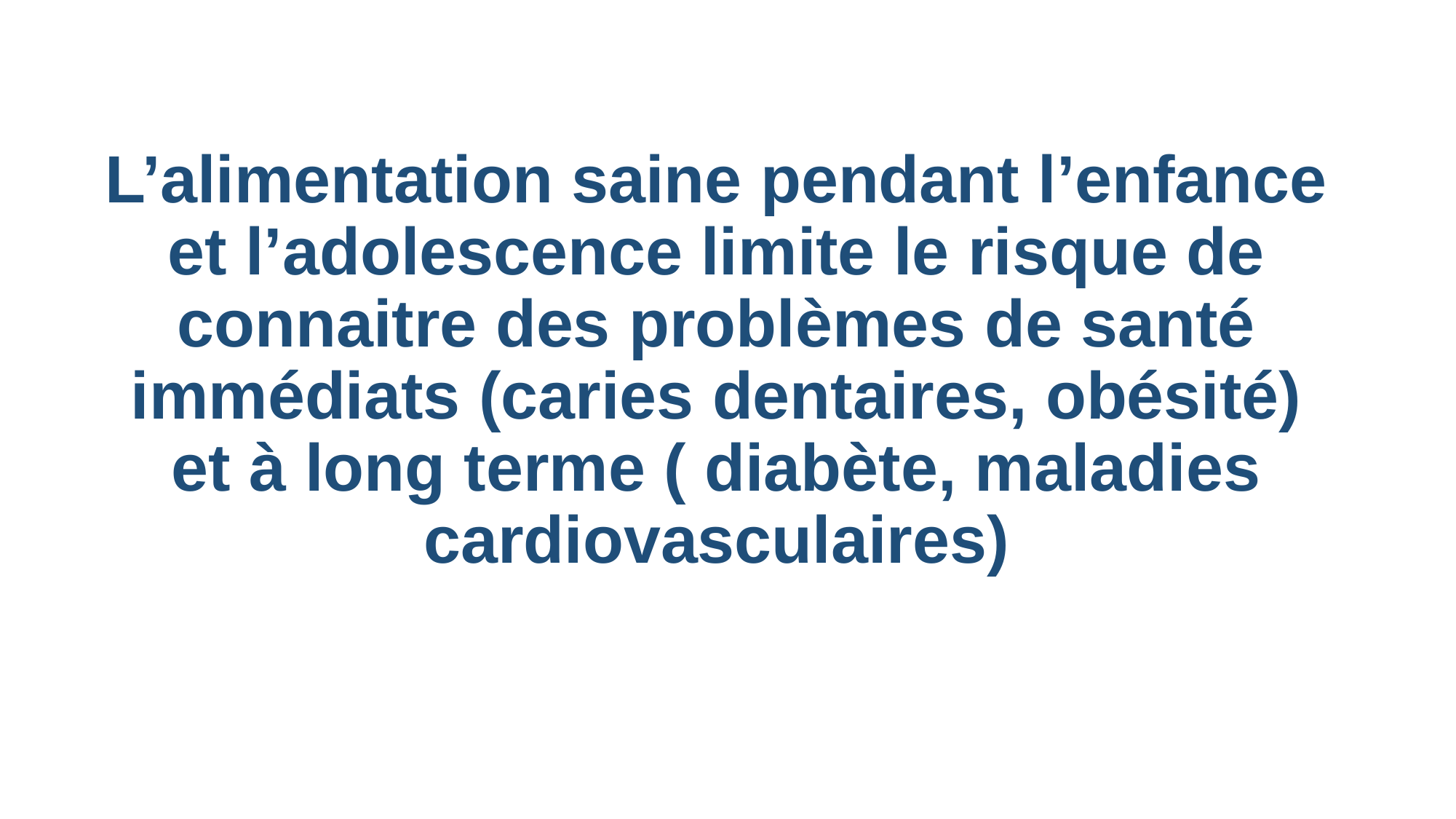

L’alimentation saine pendant l’enfance et l’adolescence limite le risque de connaitre des problèmes de santé immédiats (caries dentaires, obésité) et à long terme ( diabète, maladies cardiovasculaires)